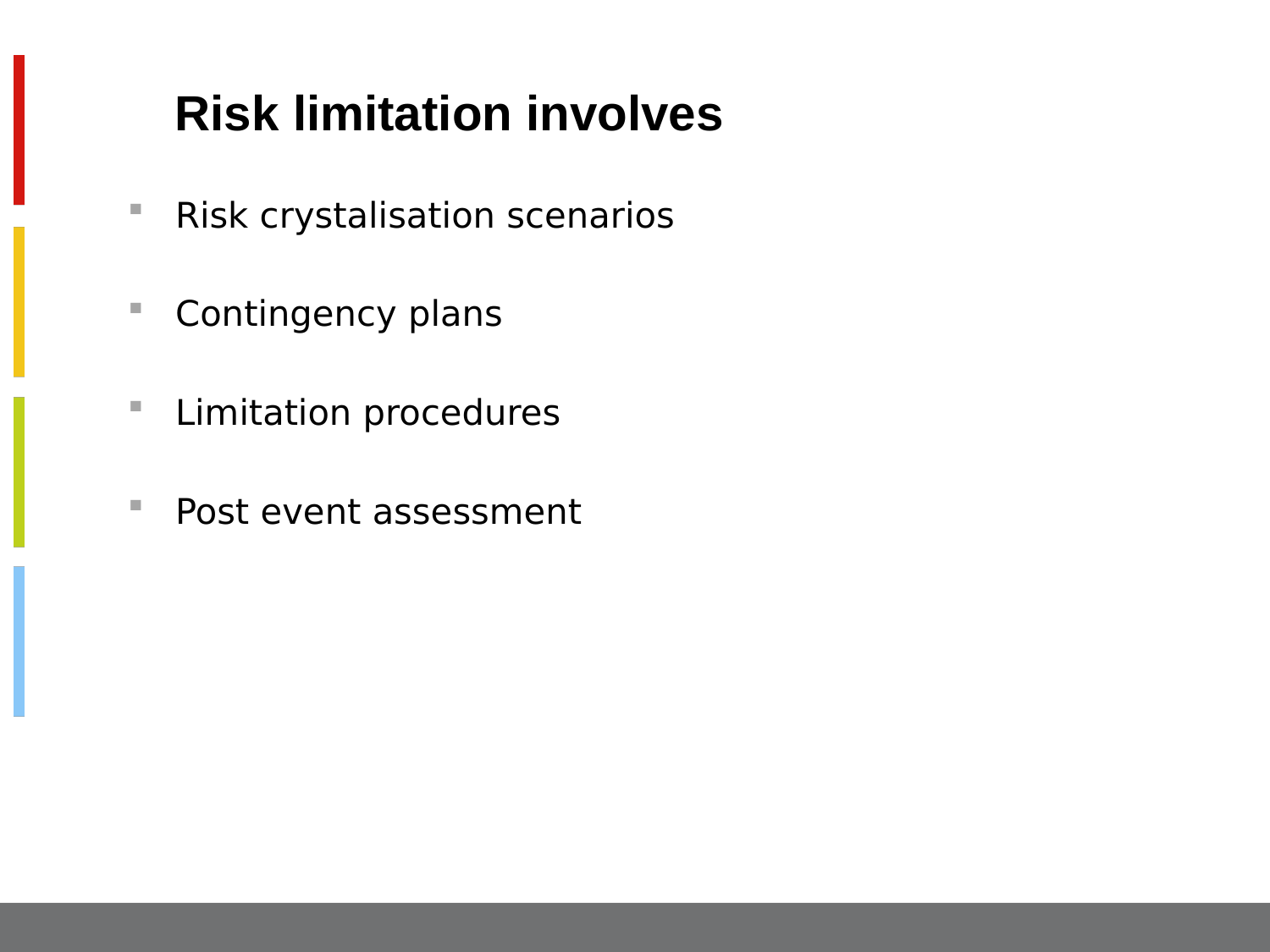

# Risk limitation involves
Risk crystalisation scenarios

Contingency plans

Limitation procedures

Post event assessment